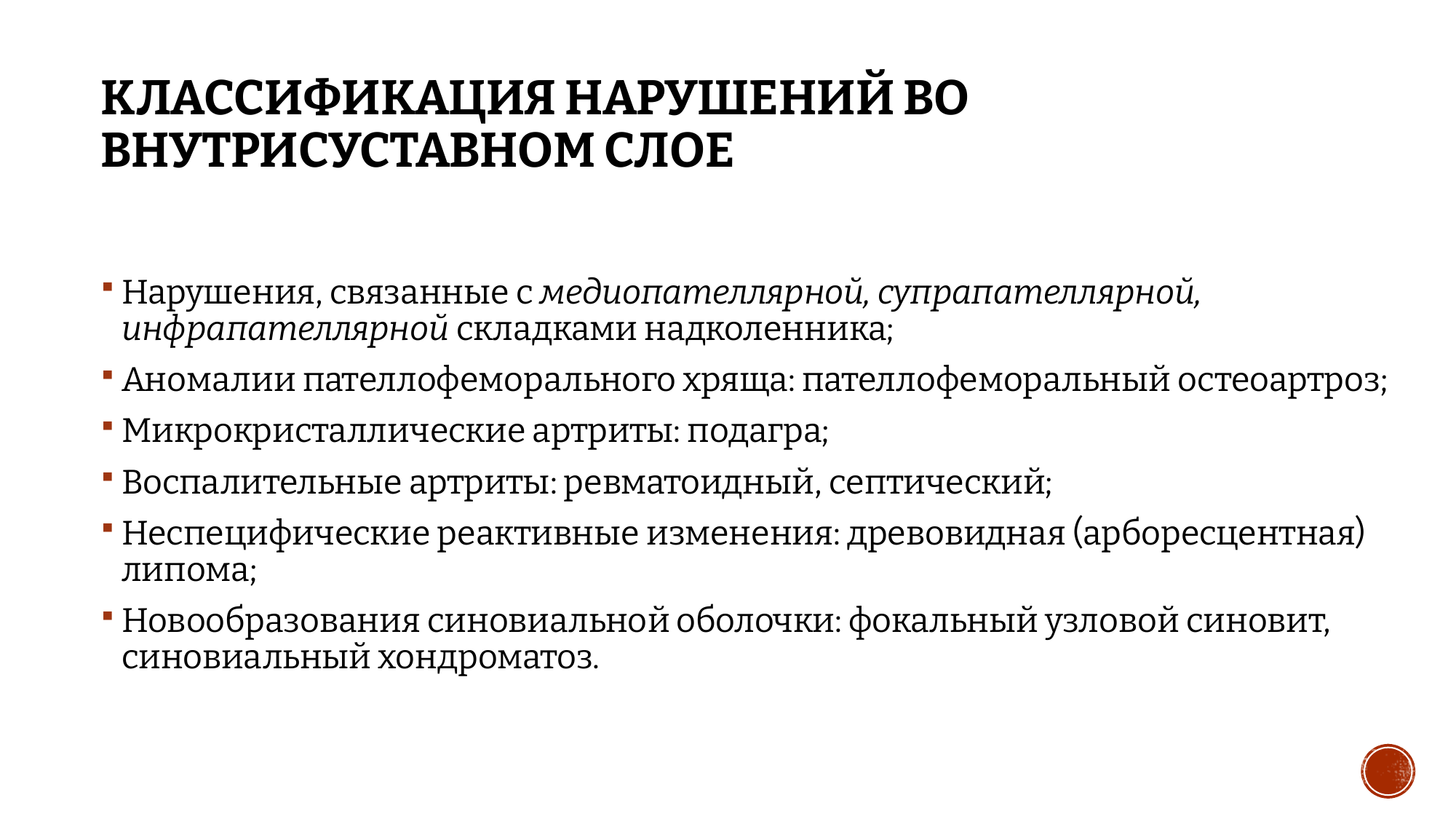

# Классификация нарушений во внутрисуставном слое

Нарушения, связанные с медиопателлярной, супрапателлярной, инфрапателлярной складками надколенника;
Аномалии пателлофеморального хряща: пателлофеморальный остеоартроз;
Микрокристаллические артриты: подагра;
Воспалительные артриты: ревматоидный, септический;
Неспецифические реактивные изменения: древовидная (арборесцентная) липома;
Новообразования синовиальной оболочки: фокальный узловой синовит, синовиальный хондроматоз.